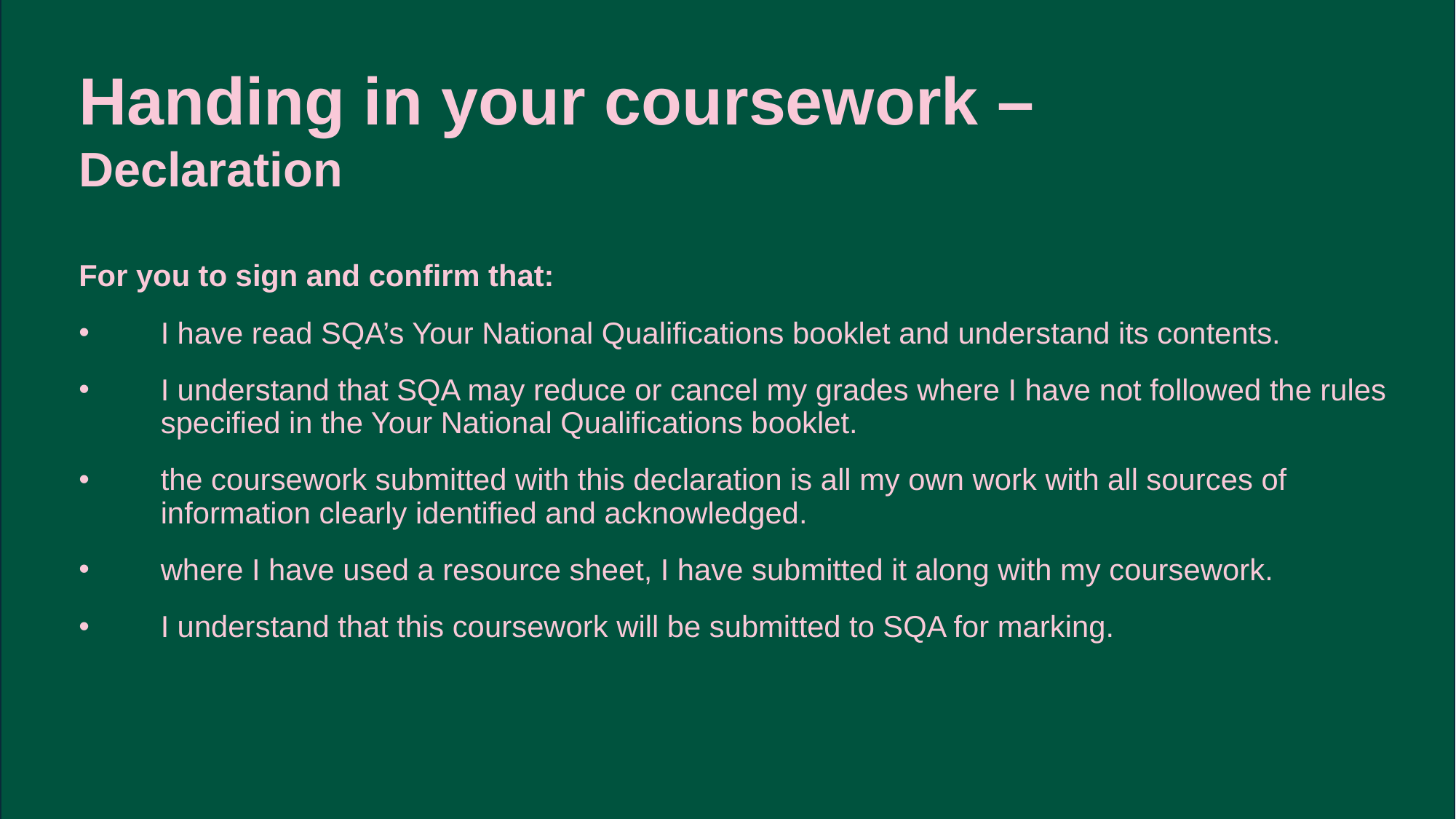

Handing in your coursework – Declaration
For you to sign and confirm that:
I have read SQA’s Your National Qualifications booklet and understand its contents.
I understand that SQA may reduce or cancel my grades where I have not followed the rules specified in the Your National Qualifications booklet.
the coursework submitted with this declaration is all my own work with all sources of information clearly identified and acknowledged.
where I have used a resource sheet, I have submitted it along with my coursework.
I understand that this coursework will be submitted to SQA for marking.